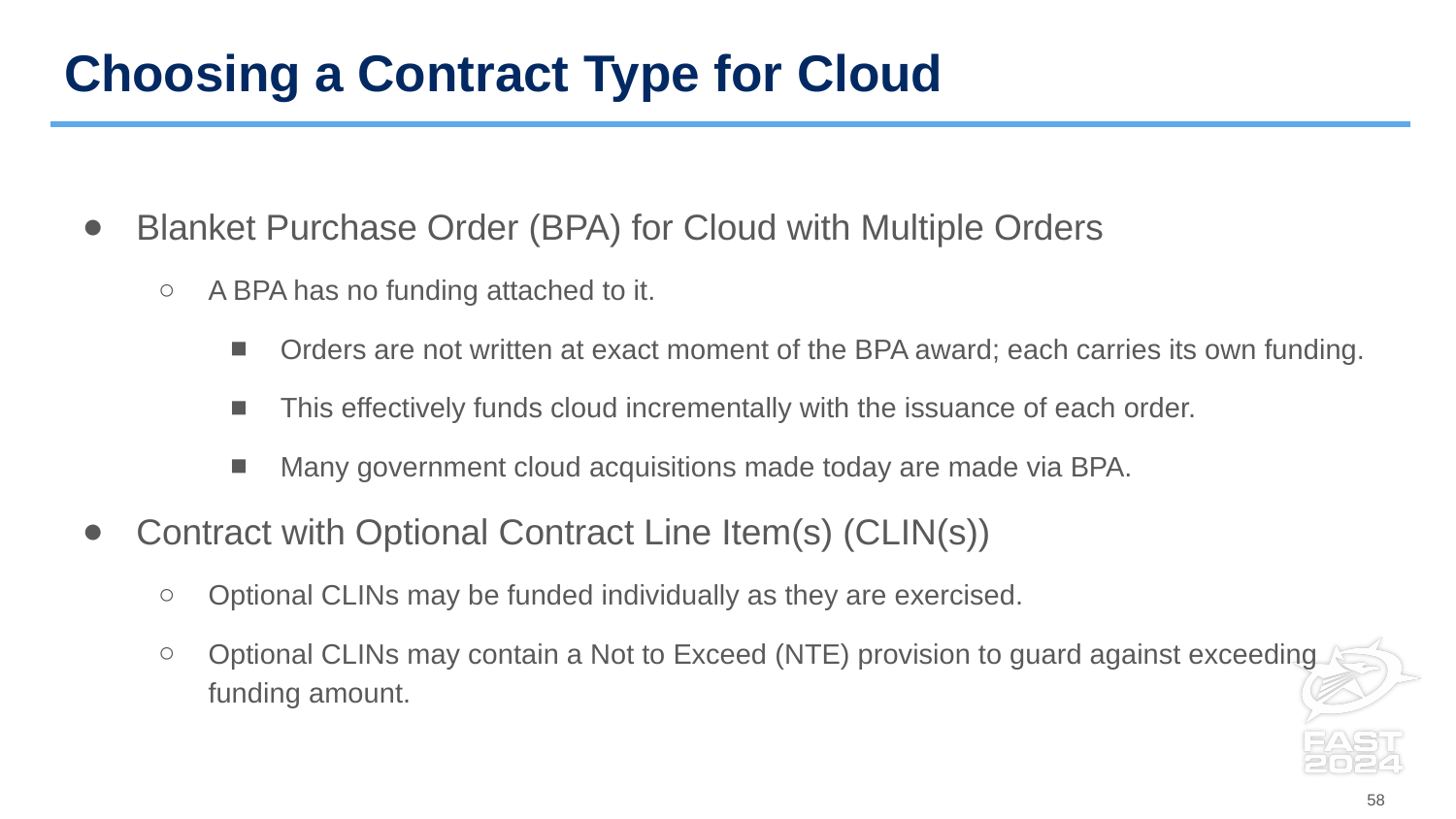

# Choosing a Contract Type for Cloud
Blanket Purchase Order (BPA) for Cloud with Multiple Orders
A BPA has no funding attached to it.
Orders are not written at exact moment of the BPA award; each carries its own funding.
This effectively funds cloud incrementally with the issuance of each order.
Many government cloud acquisitions made today are made via BPA.
Contract with Optional Contract Line Item(s) (CLIN(s))
Optional CLINs may be funded individually as they are exercised.
Optional CLINs may contain a Not to Exceed (NTE) provision to guard against exceeding funding amount.
58